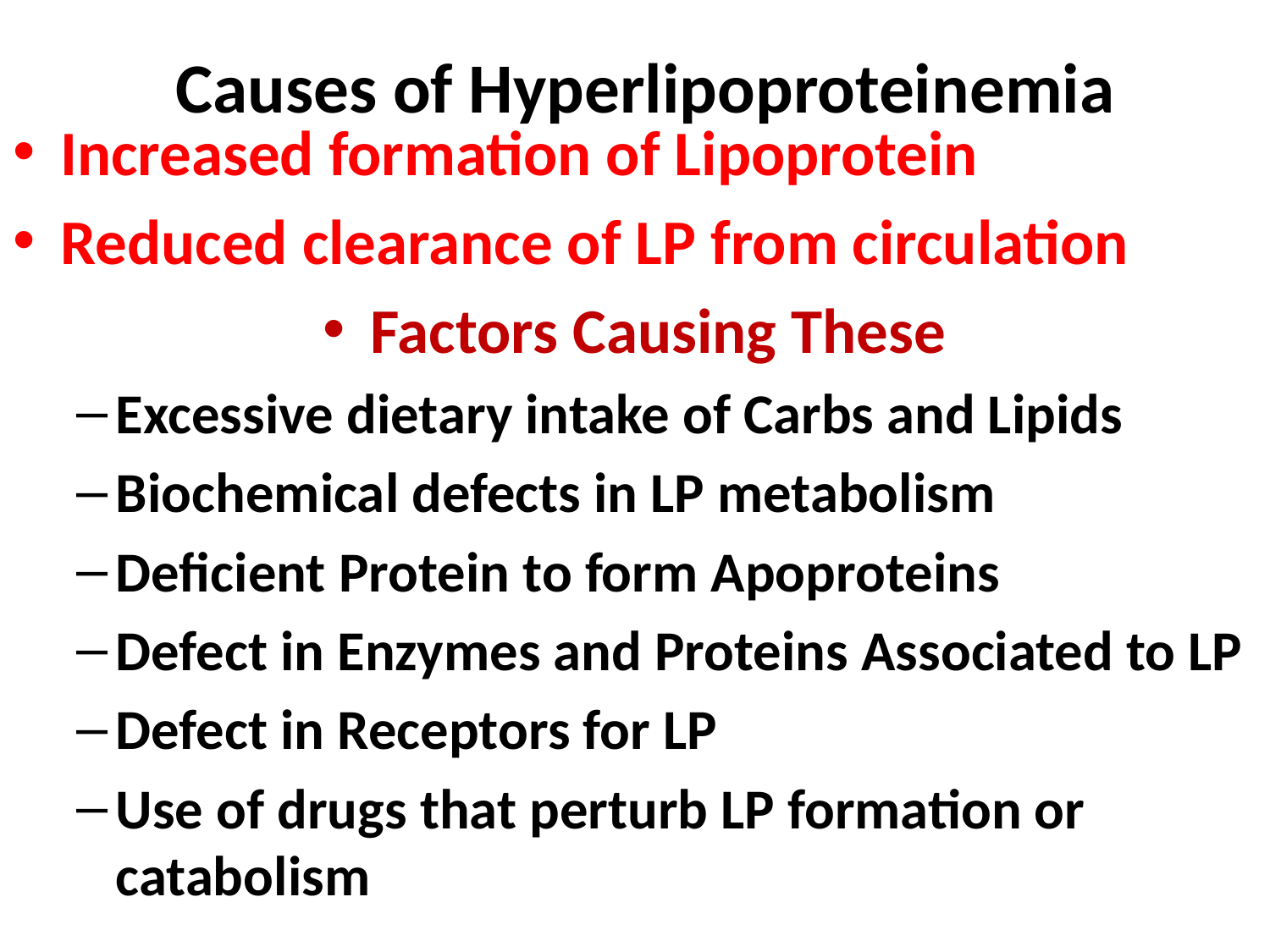

# Causes of Hyperlipoproteinemia
Increased formation of Lipoprotein
Reduced clearance of LP from circulation
Factors Causing These
Excessive dietary intake of Carbs and Lipids
Biochemical defects in LP metabolism
Deficient Protein to form Apoproteins
Defect in Enzymes and Proteins Associated to LP
Defect in Receptors for LP
Use of drugs that perturb LP formation or catabolism